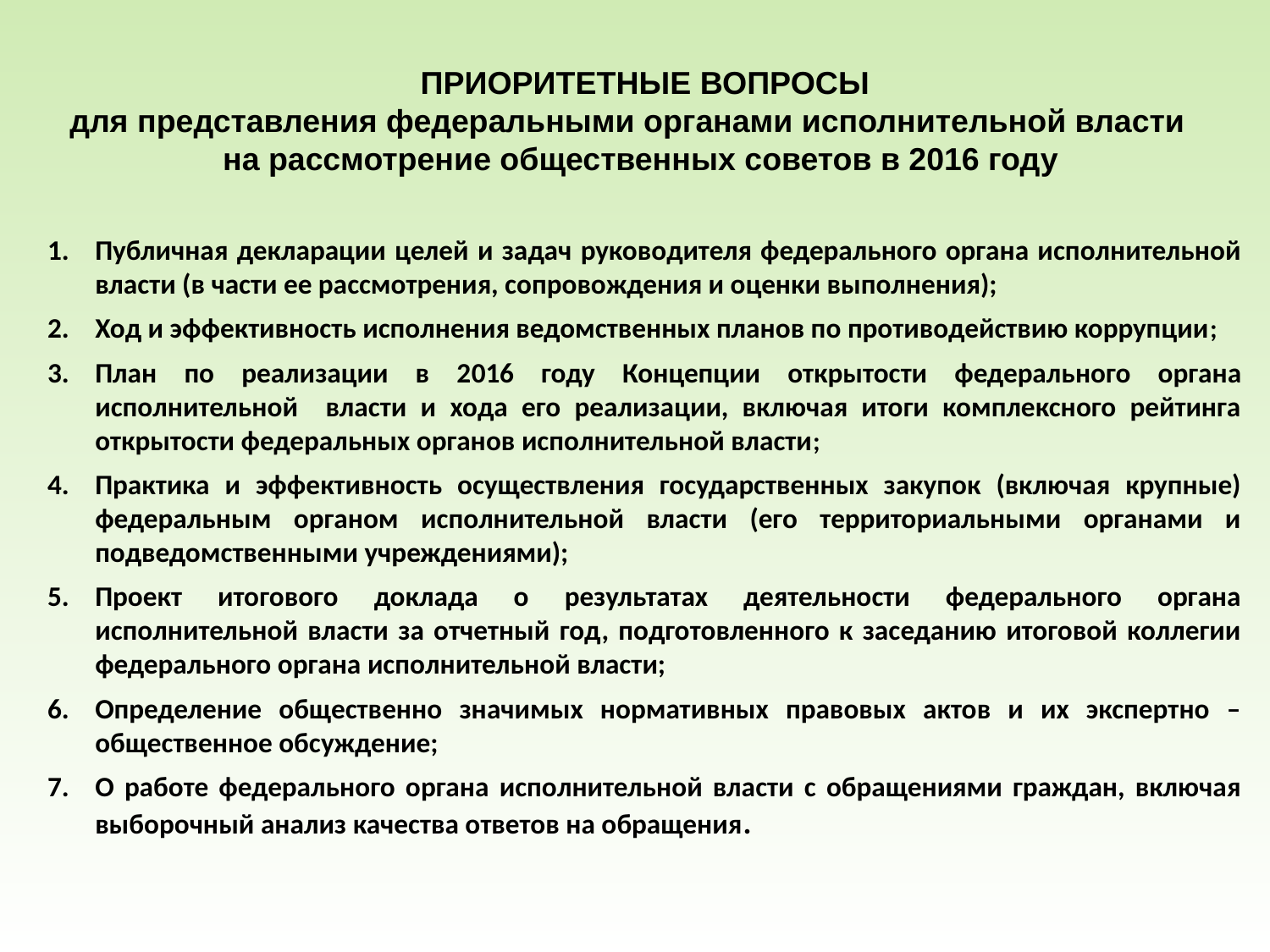

ПРИОРИТЕТНЫЕ ВОПРОСЫ
для представления федеральными органами исполнительной власти     на рассмотрение общественных советов в 2016 году
Публичная декларации целей и задач руководителя федерального органа исполнительной власти (в части ее рассмотрения, сопровождения и оценки выполнения);

Ход и эффективность исполнения ведомственных планов по противодействию коррупции;

План по реализации в 2016 году Концепции открытости федерального органа исполнительной  власти и хода его реализации, включая итоги комплексного рейтинга открытости федеральных органов исполнительной власти;

Практика и эффективность осуществления государственных закупок (включая крупные) федеральным органом исполнительной власти (его территориальными органами и подведомственными учреждениями);

Проект итогового доклада о результатах деятельности федерального органа исполнительной власти за отчетный год, подготовленного к заседанию итоговой коллегии федерального органа исполнительной власти;

Определение общественно значимых нормативных правовых актов и их экспертно – общественное обсуждение;

О работе федерального органа исполнительной власти с обращениями граждан, включая выборочный анализ качества ответов на обращения.